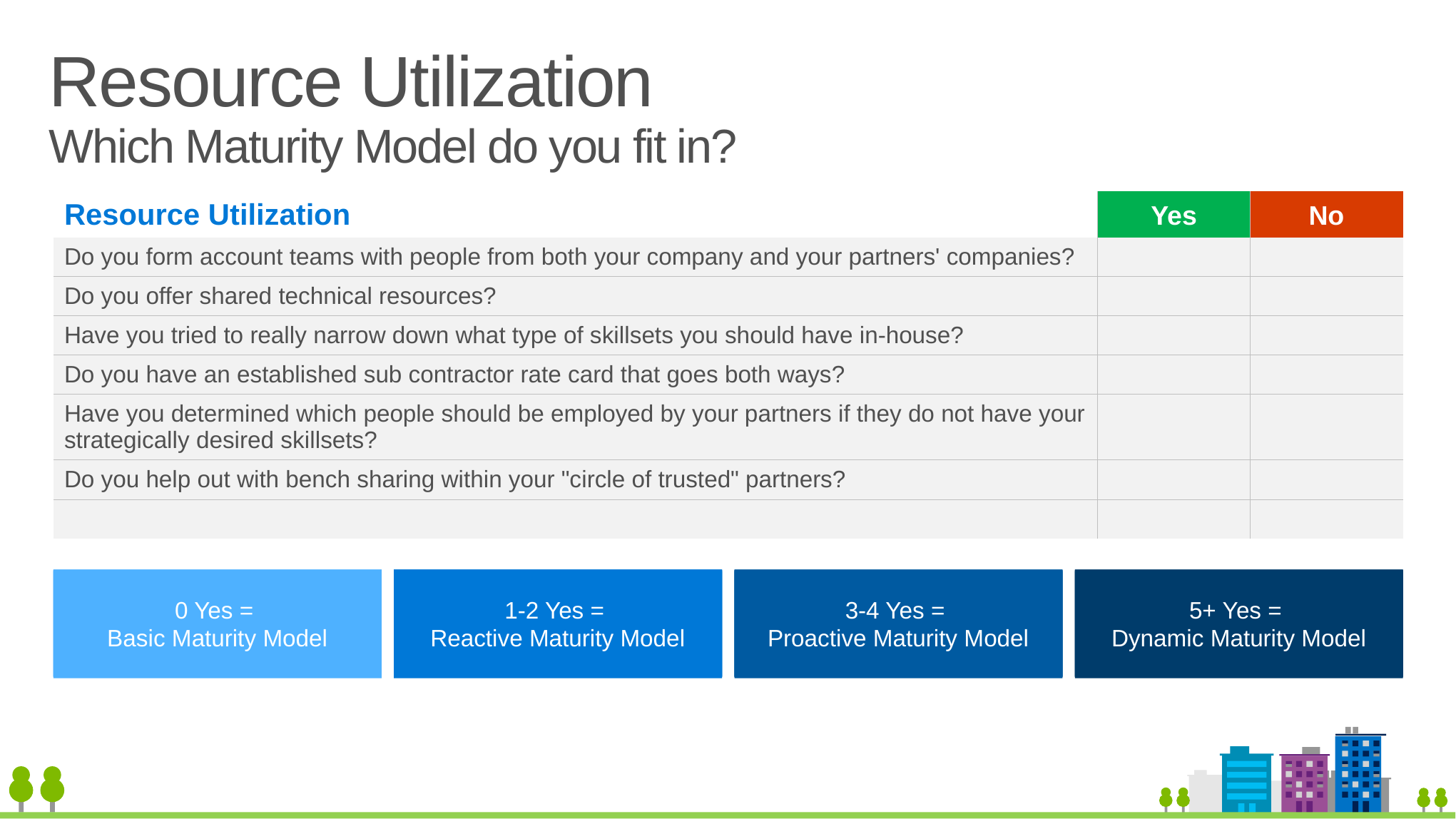

# Resource Utilization Which Maturity Model do you fit in?
| Resource Utilization | Yes | No |
| --- | --- | --- |
| Do you form account teams with people from both your company and your partners' companies? |  |  |
| Do you offer shared technical resources? |  |  |
| Have you tried to really narrow down what type of skillsets you should have in-house? |  |  |
| Do you have an established sub contractor rate card that goes both ways? |  |  |
| Have you determined which people should be employed by your partners if they do not have your strategically desired skillsets? |  |  |
| Do you help out with bench sharing within your "circle of trusted" partners? |  |  |
|  |  |  |
Less than 1 Yes =
Basic Maturity Model
0- 3 YES =
Reactive Maturity Model
More than 3 but less
than 5 = Proactive
Maturity Model
Greater than 6 YES = Dynamic Maturity Model
Less than 1 Yes =
Basic Maturity Model
0- 3 YES =
Reactive Maturity Model
More than 3 but less
than 5 = Proactive
Maturity Model
Greater than 6 YES = Dynamic Maturity Model
0 Yes =
Basic Maturity Model
0-3 Yes =
Reactive Maturity Model
1-2 Yes =
Reactive Maturity Model
3-4 Yes =
Proactive Maturity Model
5+ Yes =
Dynamic Maturity Model
Less than 1 Yes =
Basic Maturity Model
0- 3 YES =
Reactive Maturity Model
More than 3 but less
than 5 = Proactive
Maturity Model
Greater than 6 YES = Dynamic Maturity Model
Less than 1 Yes =
Basic Maturity Model
0- 3 YES =
Reactive Maturity Model
More than 3 but less
than 5 = Proactive
Maturity Model
Greater than 6 YES = Dynamic Maturity Model